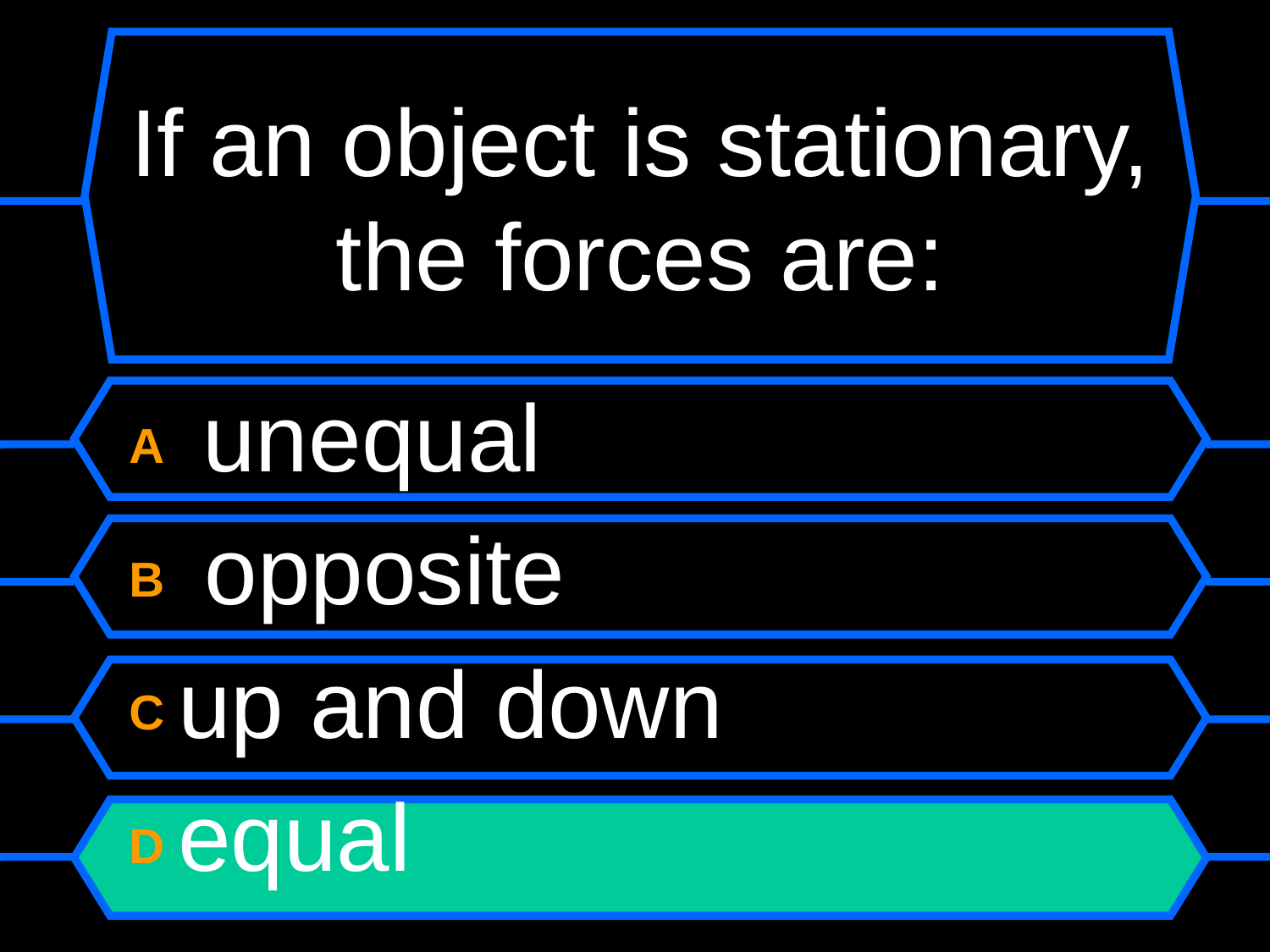

# If an object is stationary, the forces are:

A  unequal
B  opposite
C up and down
D equal